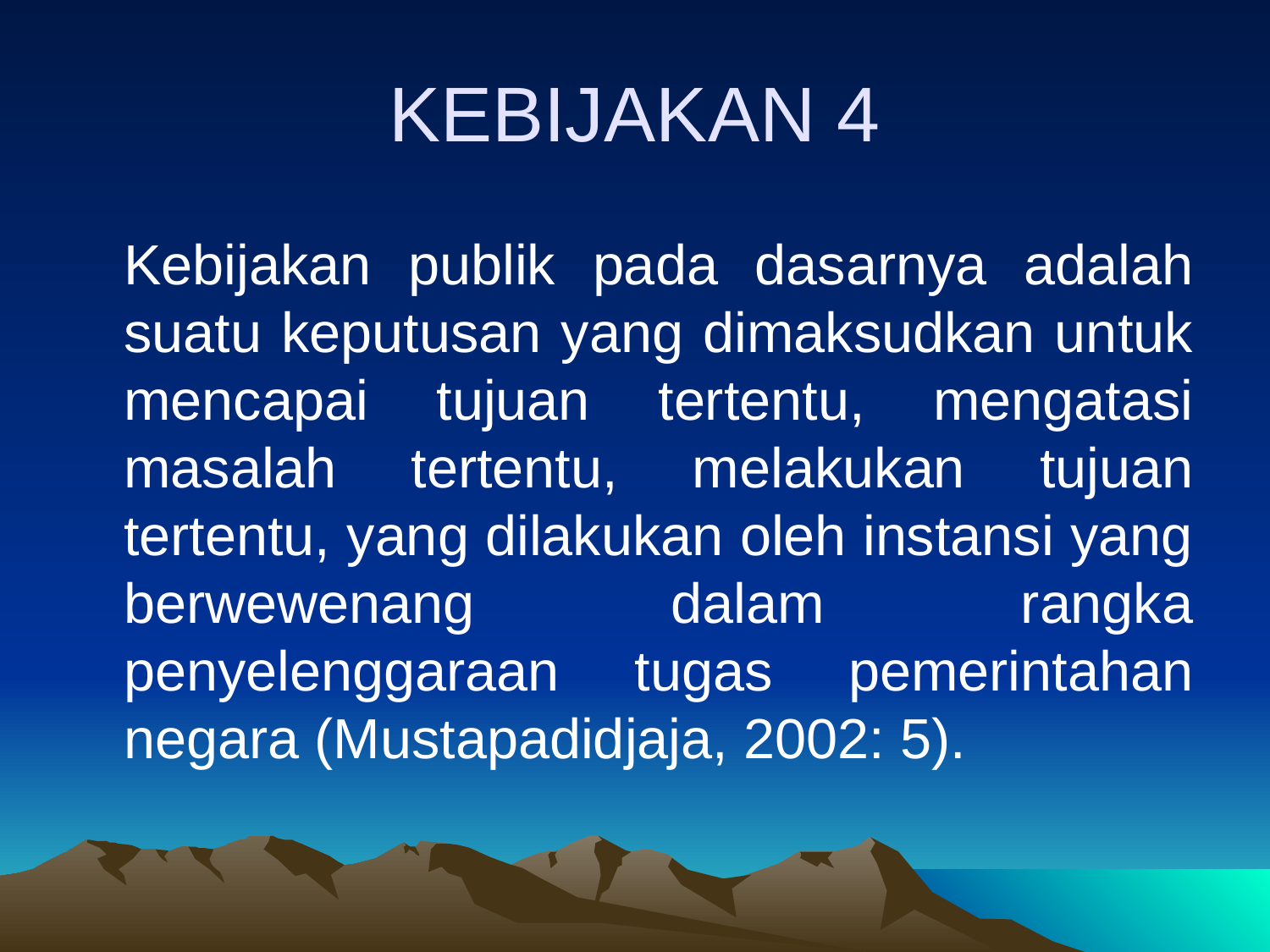

# KEBIJAKAN 4
	Kebijakan publik pada dasarnya adalah suatu keputusan yang dimaksudkan untuk mencapai tujuan tertentu, mengatasi masalah tertentu, melakukan tujuan tertentu, yang dilakukan oleh instansi yang berwewenang dalam rangka penyelenggaraan tugas pemerintahan negara (Mustapadidjaja, 2002: 5).